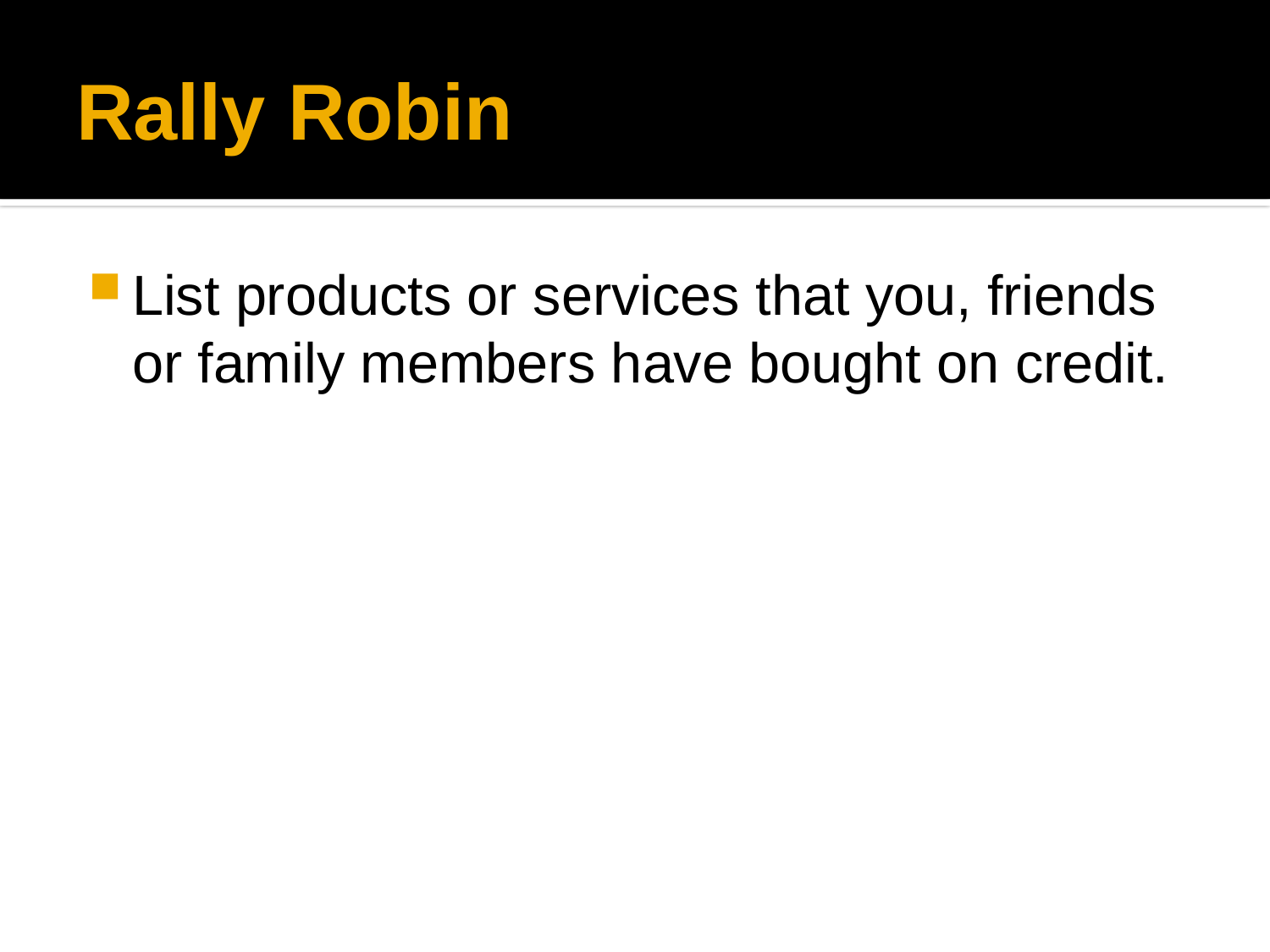

# Rally Robin
List products or services that you, friends or family members have bought on credit.